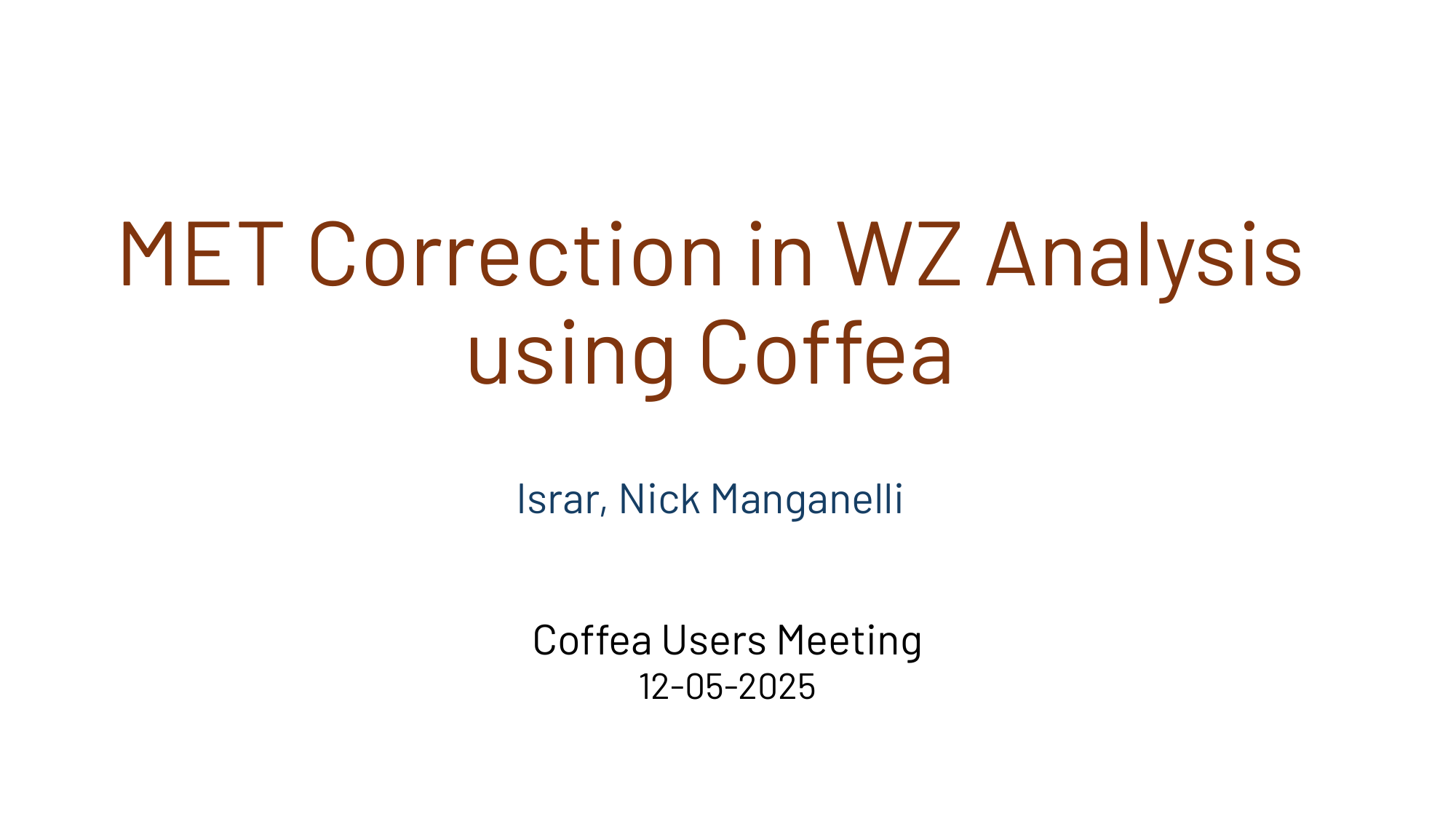

# MET Correction in WZ Analysis using Coffea
Israr, Nick Manganelli
Coffea Users Meeting
12-05-2025